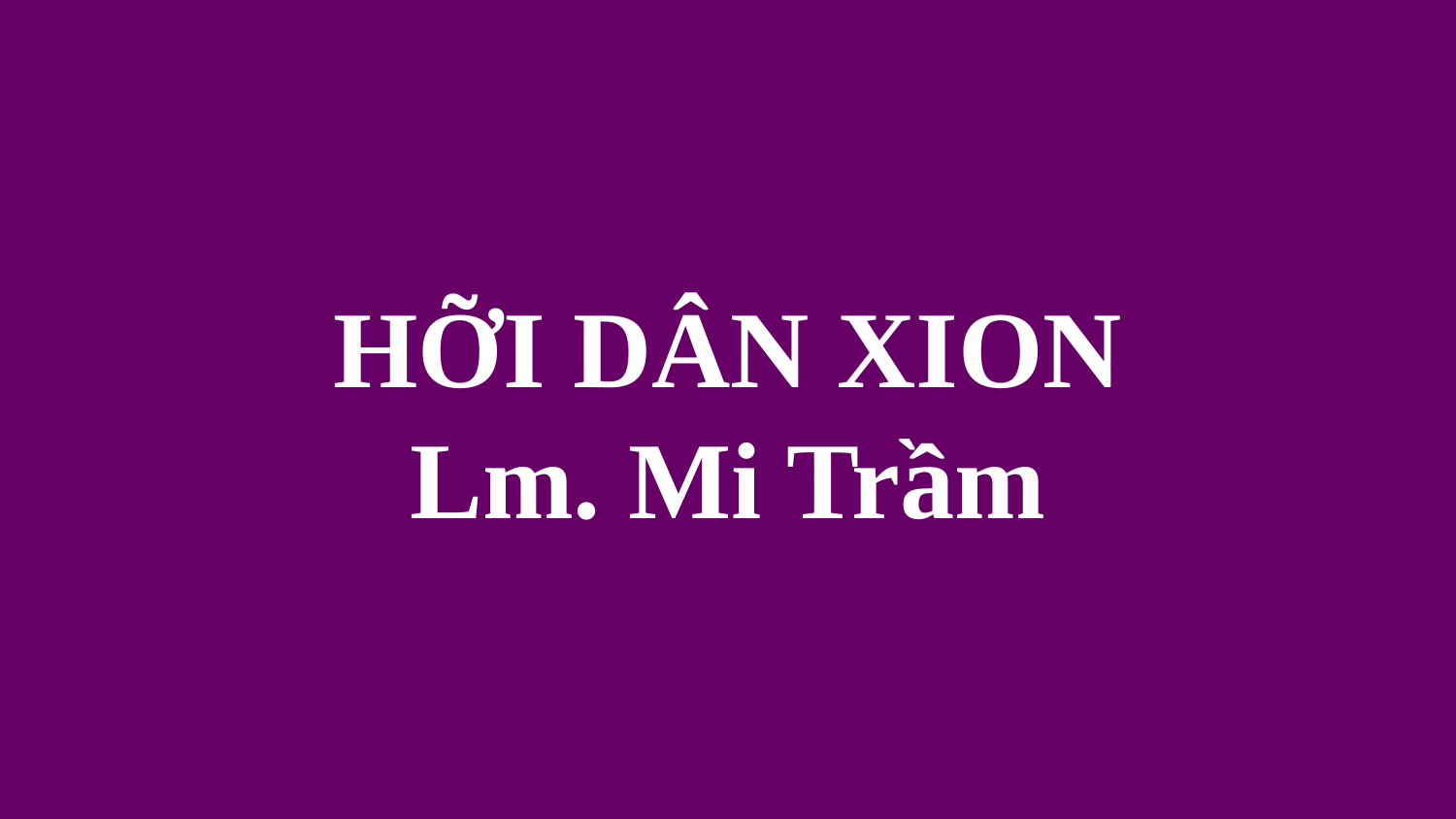

# HỠI DÂN XION Lm. Mi Trầm